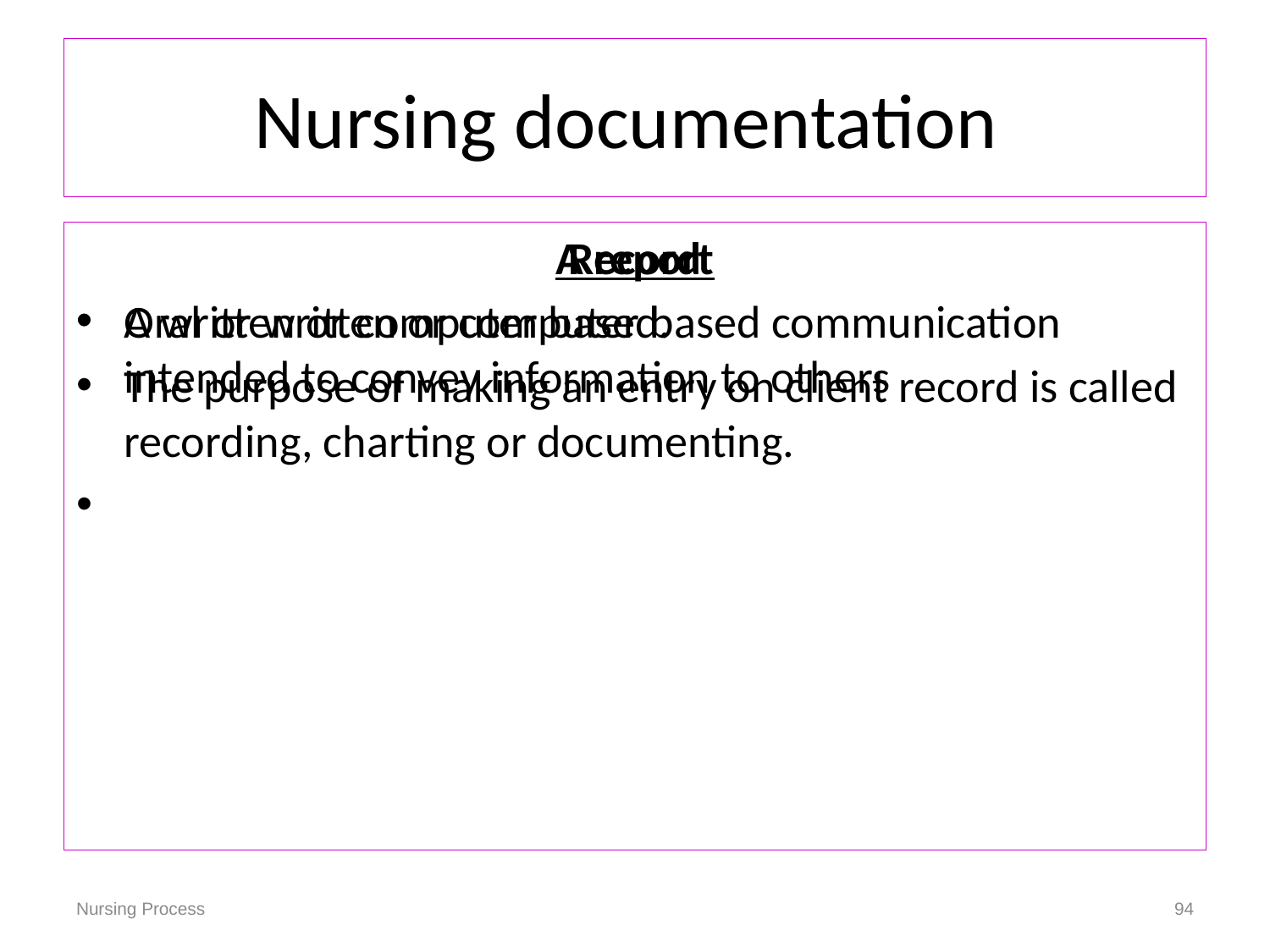

# Nursing documentation
A report
Oral or written or computer based communication intended to convey information to others
Record
A written or computer based.
The purpose of making an entry on client record is called recording, charting or documenting.

Nursing Process

94